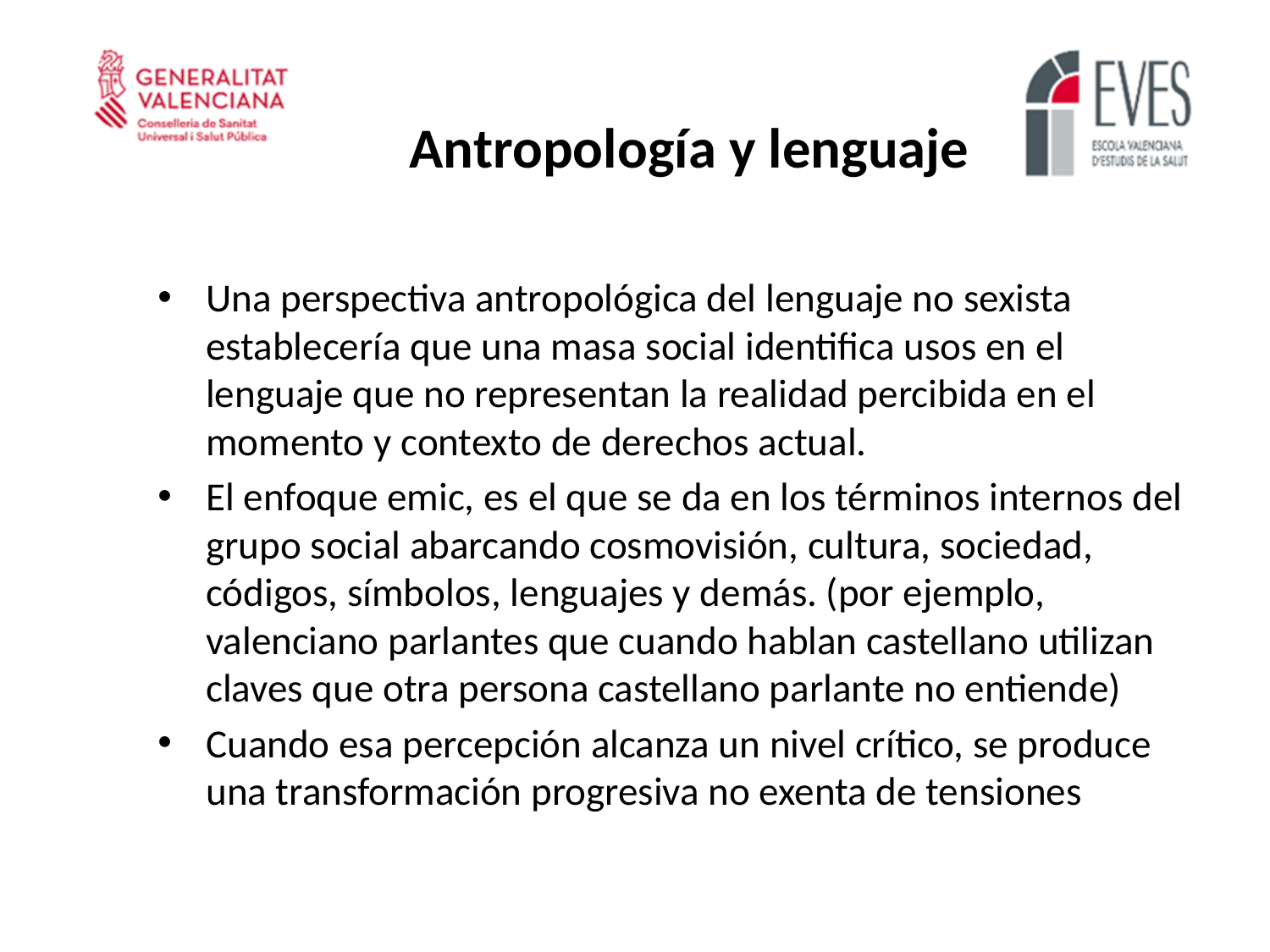

Antropología y lenguaje
Una perspectiva antropológica del lenguaje no sexista establecería que una masa social identifica usos en el lenguaje que no representan la realidad percibida en el momento y contexto de derechos actual.
El enfoque emic, es el que se da en los términos internos del grupo social abarcando cosmovisión, cultura, sociedad, códigos, símbolos, lenguajes y demás. (por ejemplo, valenciano parlantes que cuando hablan castellano utilizan claves que otra persona castellano parlante no entiende)
Cuando esa percepción alcanza un nivel crítico, se produce una transformación progresiva no exenta de tensiones